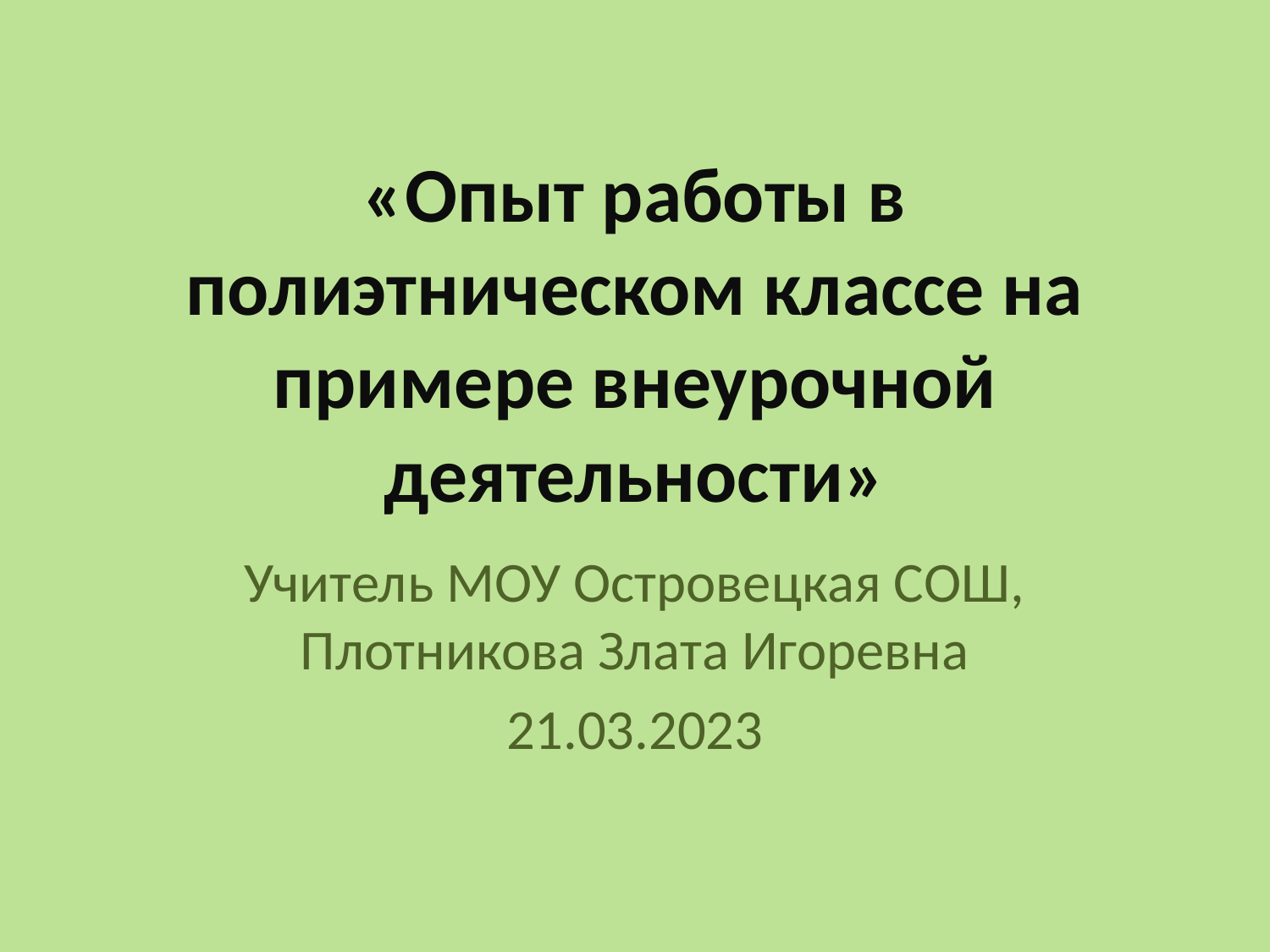

# «Опыт работы в полиэтническом классе на примере внеурочной деятельности»
Учитель МОУ Островецкая СОШ, Плотникова Злата Игоревна
21.03.2023